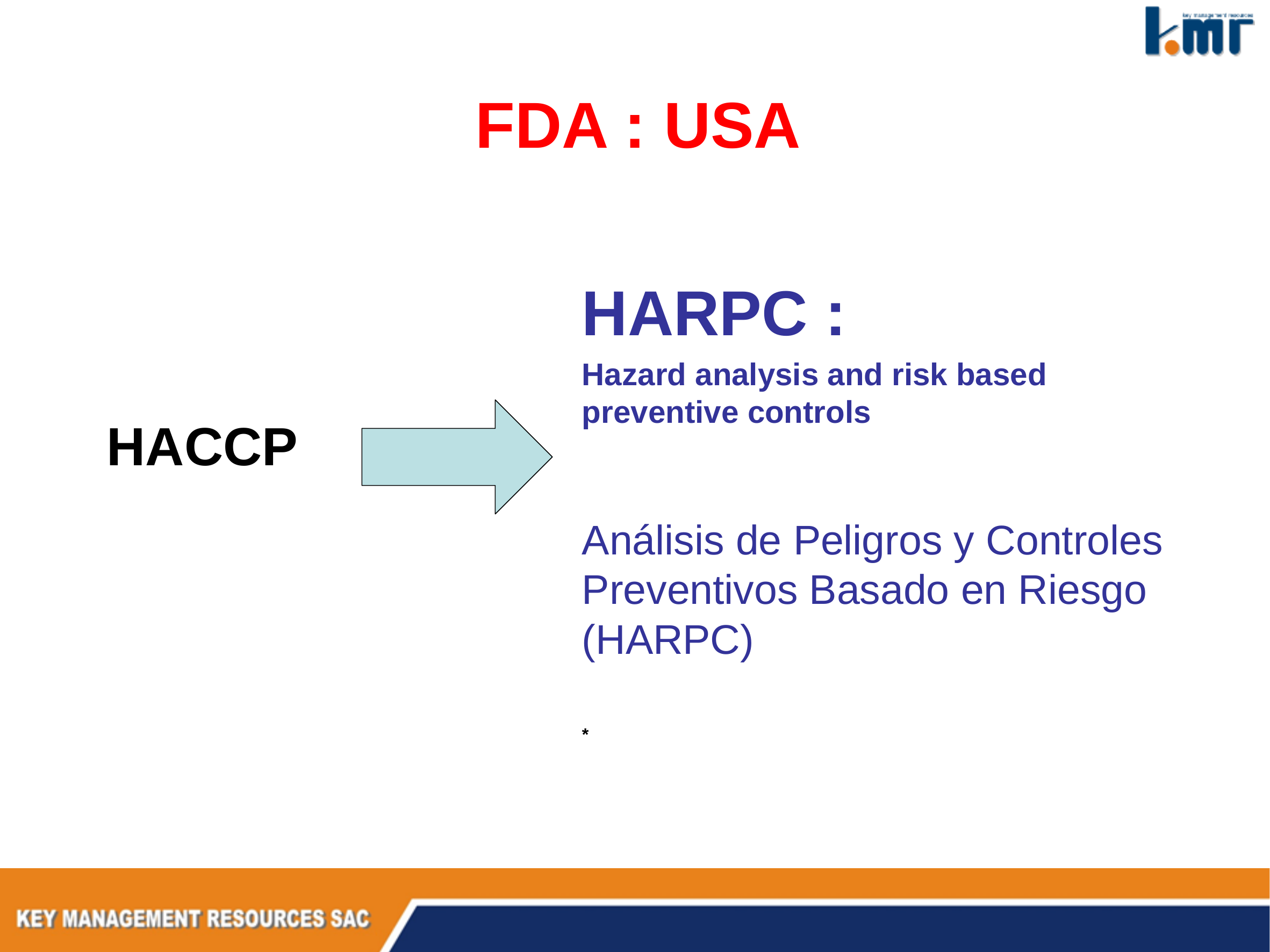

# FDA : USA

HARPC :
Hazard analysis and risk based preventive controls

Análisis de Peligros y Controles Preventivos Basado en Riesgo (HARPC)

*

HACCP